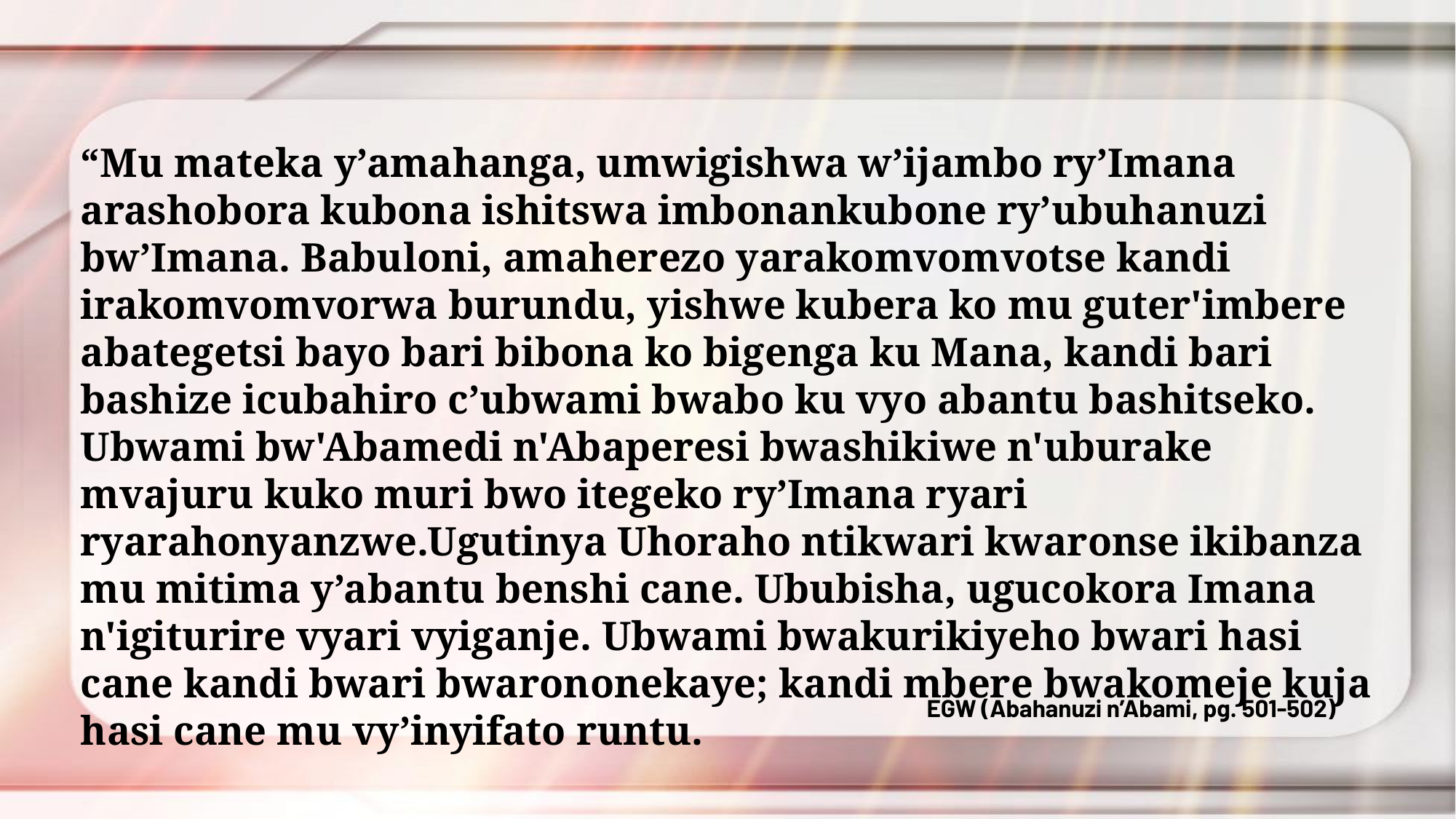

“Mu mateka y’amahanga, umwigishwa w’ijambo ry’Imana arashobora kubona ishitswa imbonankubone ry’ubuhanuzi bw’Imana. Babuloni, amaherezo yarakomvomvotse kandi irakomvomvorwa burundu, yishwe kubera ko mu guter'imbere abategetsi bayo bari bibona ko bigenga ku Mana, kandi bari bashize icubahiro c’ubwami bwabo ku vyo abantu bashitseko. Ubwami bw'Abamedi n'Abaperesi bwashikiwe n'uburake mvajuru kuko muri bwo itegeko ry’Imana ryari ryarahonyanzwe.Ugutinya Uhoraho ntikwari kwaronse ikibanza mu mitima y’abantu benshi cane. Ububisha, ugucokora Imana n'igiturire vyari vyiganje. Ubwami bwakurikiyeho bwari hasi cane kandi bwari bwarononekaye; kandi mbere bwakomeje kuja hasi cane mu vy’inyifato runtu.
EGW (Abahanuzi n’Abami, pg. 501-502)